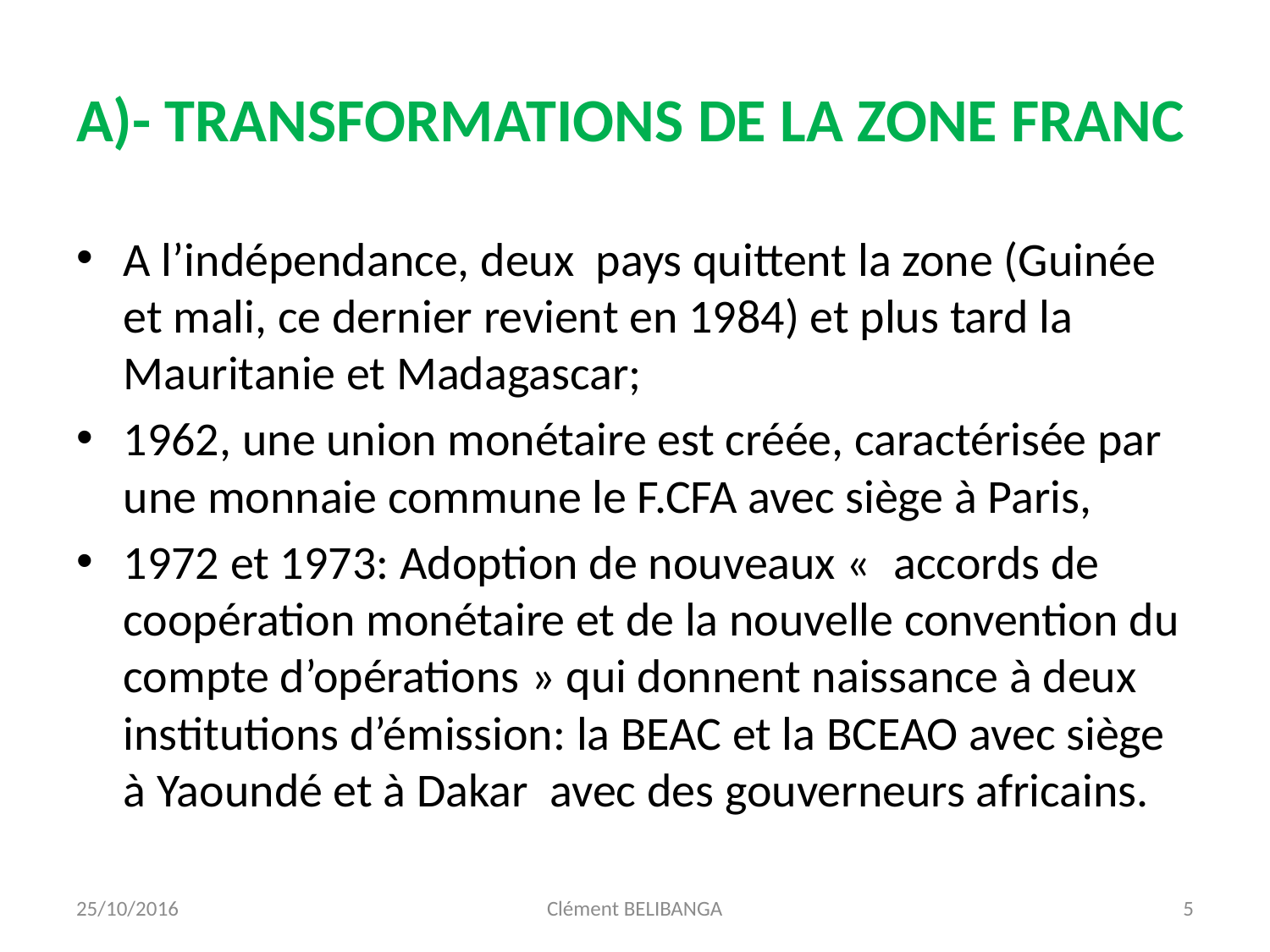

# A)- TRANSFORMATIONS DE LA ZONE FRANC
A l’indépendance, deux  pays quittent la zone (Guinée et mali, ce dernier revient en 1984) et plus tard la Mauritanie et Madagascar;
1962, une union monétaire est créée, caractérisée par une monnaie commune le F.CFA avec siège à Paris,
1972 et 1973: Adoption de nouveaux «  accords de coopération monétaire et de la nouvelle convention du compte d’opérations » qui donnent naissance à deux institutions d’émission: la BEAC et la BCEAO avec siège à Yaoundé et à Dakar  avec des gouverneurs africains.

25/10/2016
Clément BELIBANGA
5